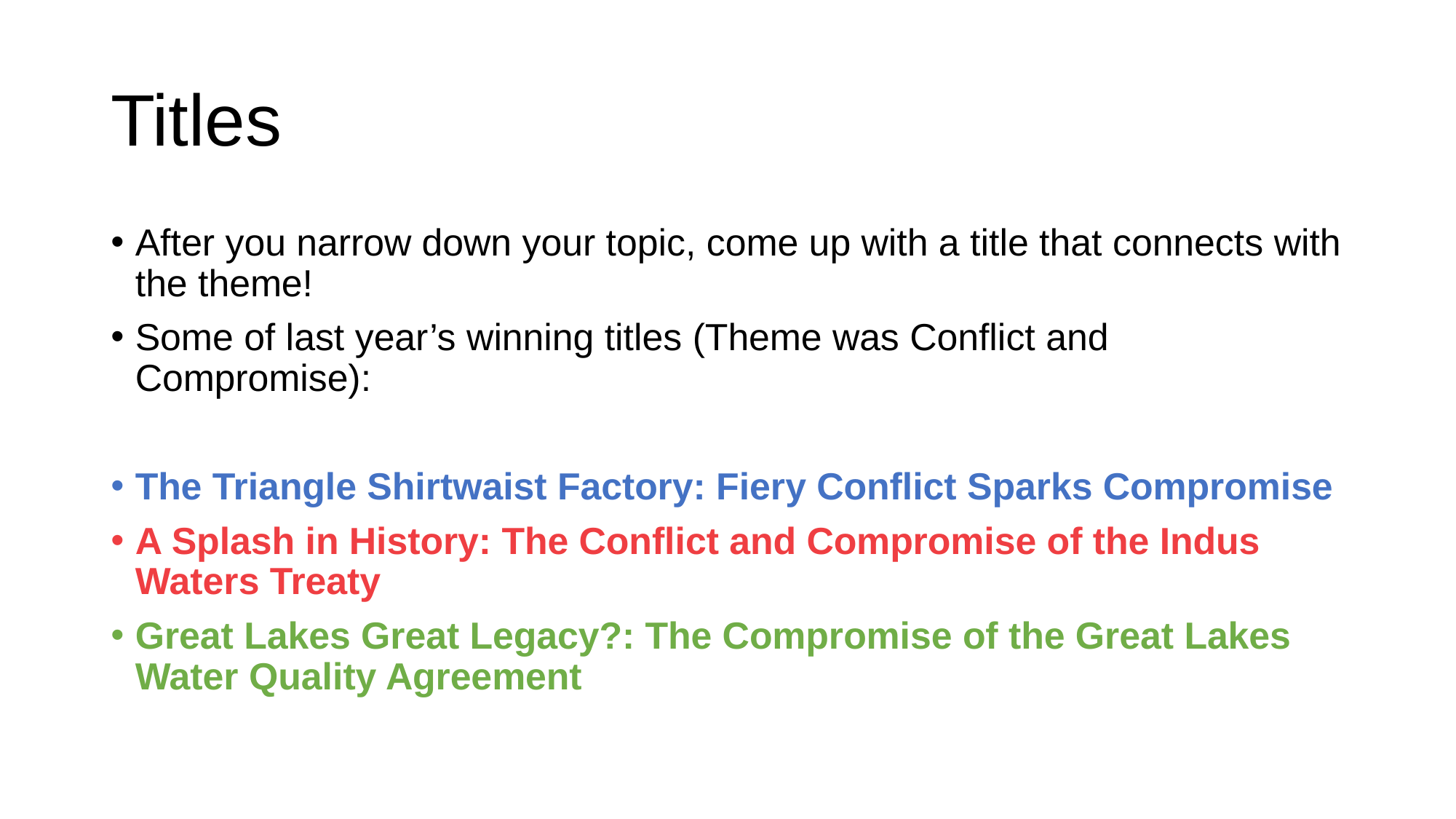

# Titles
After you narrow down your topic, come up with a title that connects with the theme!
Some of last year’s winning titles (Theme was Conflict and Compromise):

The Triangle Shirtwaist Factory: Fiery Conflict Sparks Compromise
A Splash in History: The Conflict and Compromise of the Indus Waters Treaty
Great Lakes Great Legacy?: The Compromise of the Great Lakes Water Quality Agreement